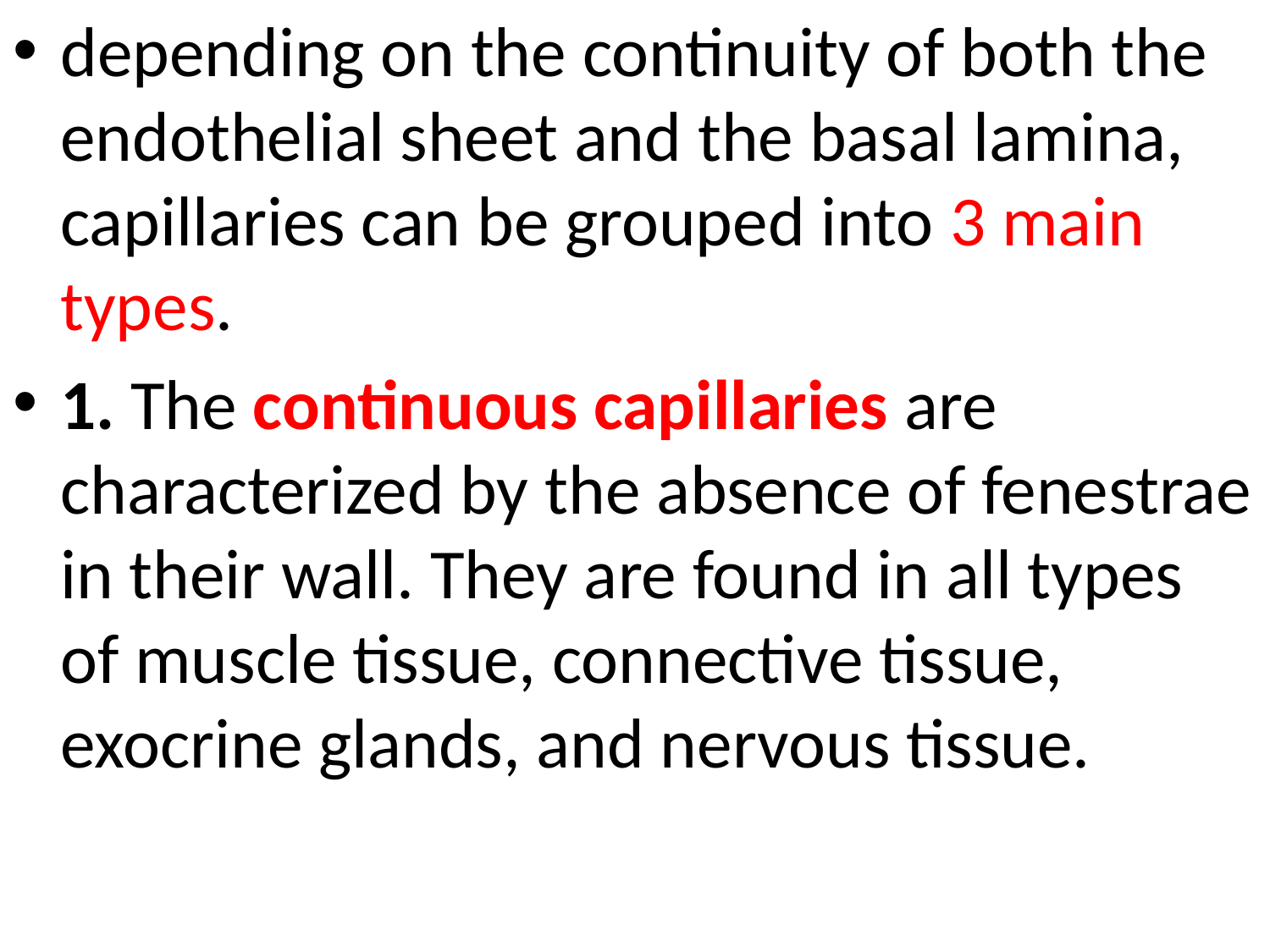

depending on the continuity of both the endothelial sheet and the basal lamina, capillaries can be grouped into 3 main types.
1. The continuous capillaries are characterized by the absence of fenestrae in their wall. They are found in all types of muscle tissue, connective tissue, exocrine glands, and nervous tissue.